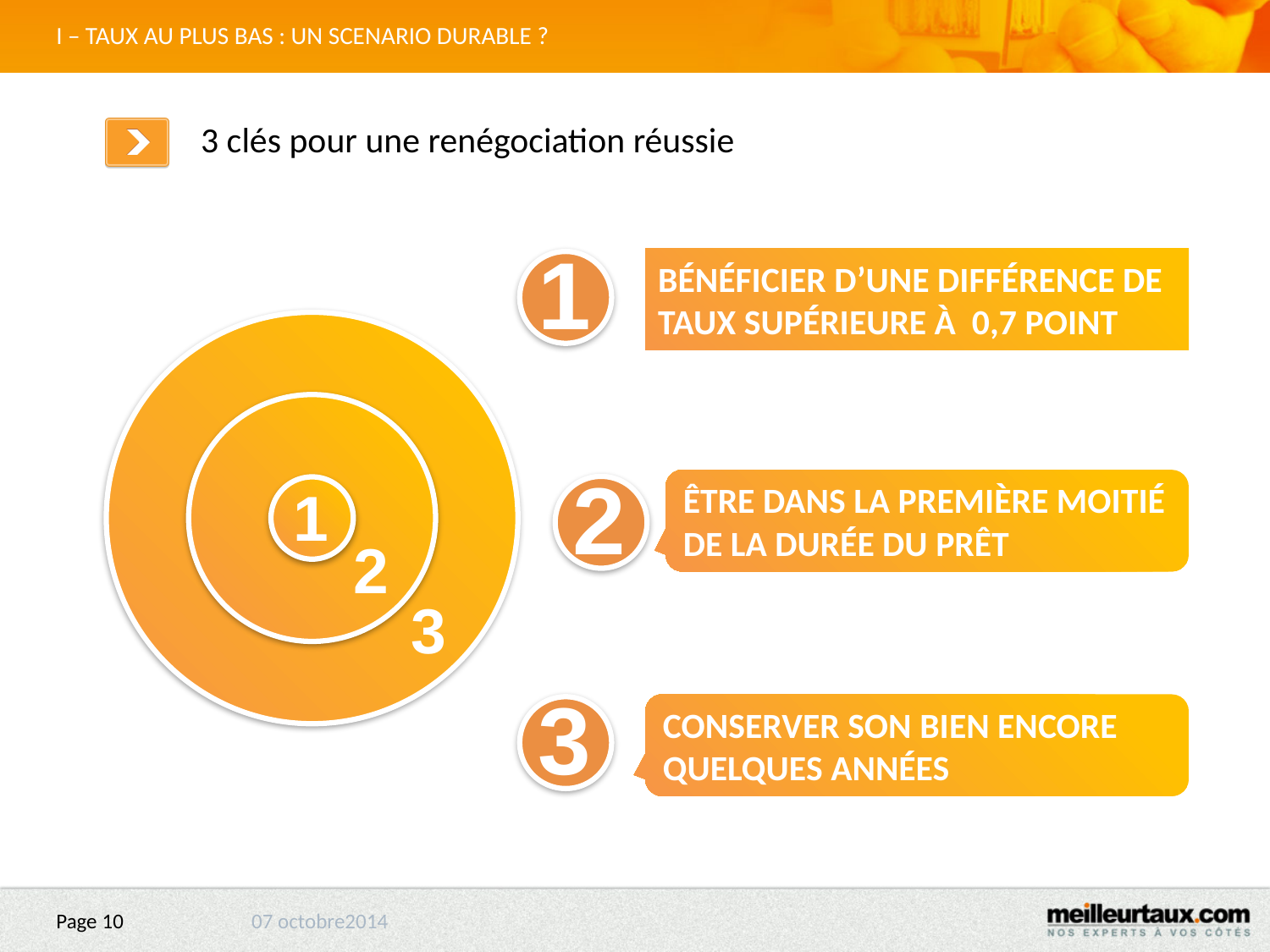

I – TAUX AU PLUS BAS : UN SCENARIO DURABLE ?

3 clés pour une renégociation réussie
1

BÉNÉFICIER D’UNE DIFFÉRENCE DE TAUX SUPÉRIEURE À  0,7 POINT

2

ÊTRE DANS LA PREMIÈRE MOITIÉ DE LA DURÉE DU PRÊT
1
2
3
3

CONSERVER SON BIEN ENCORE QUELQUES ANNÉES
07 octobre2014
Page 10